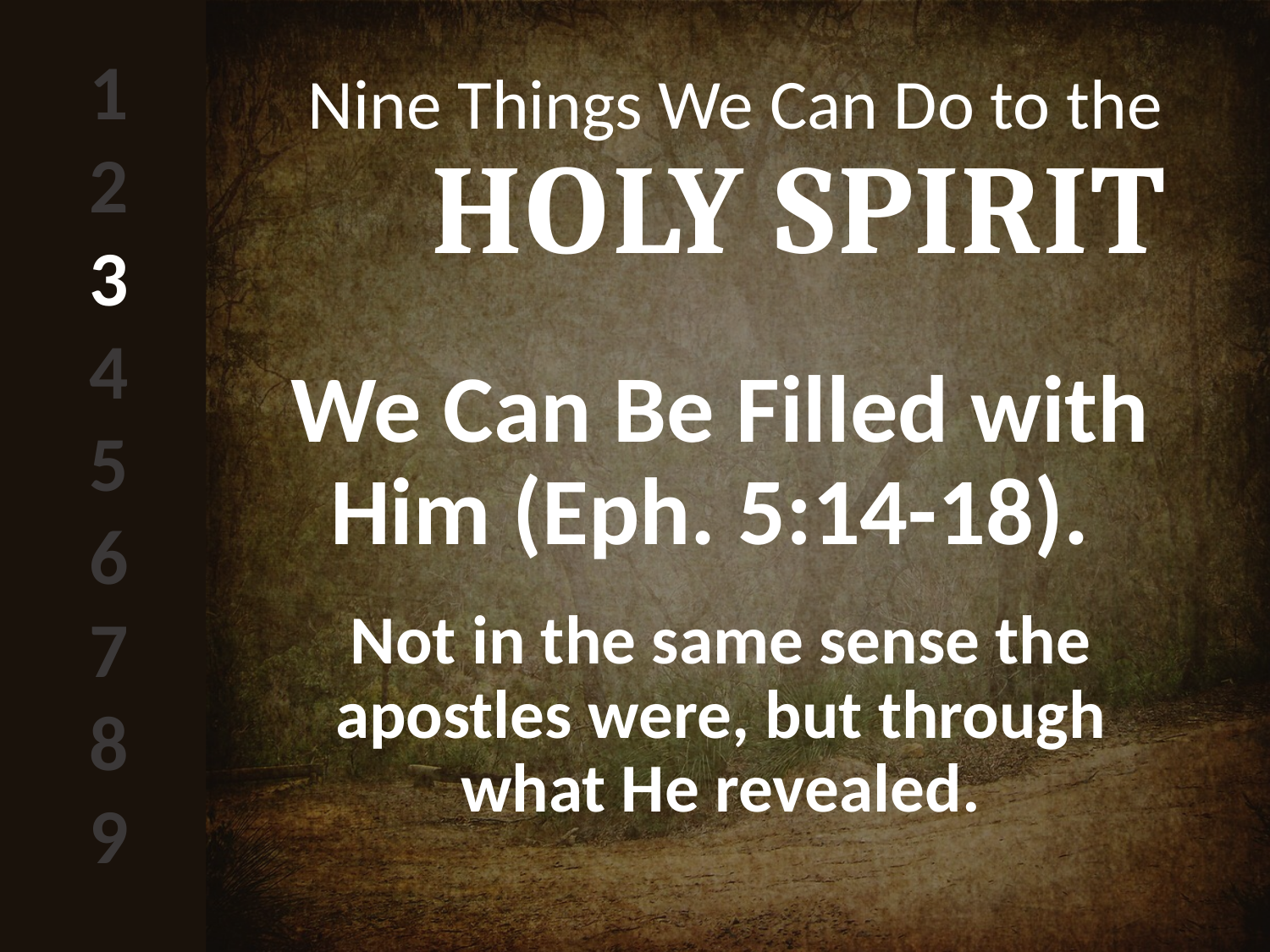

1
2
3
4
5
6
7
8
9
# Nine Things We Can Do to the HOLY SPIRIT
We Can Be Filled with Him (Eph. 5:14-18).
Not in the same sense the apostles were, but through what He revealed.